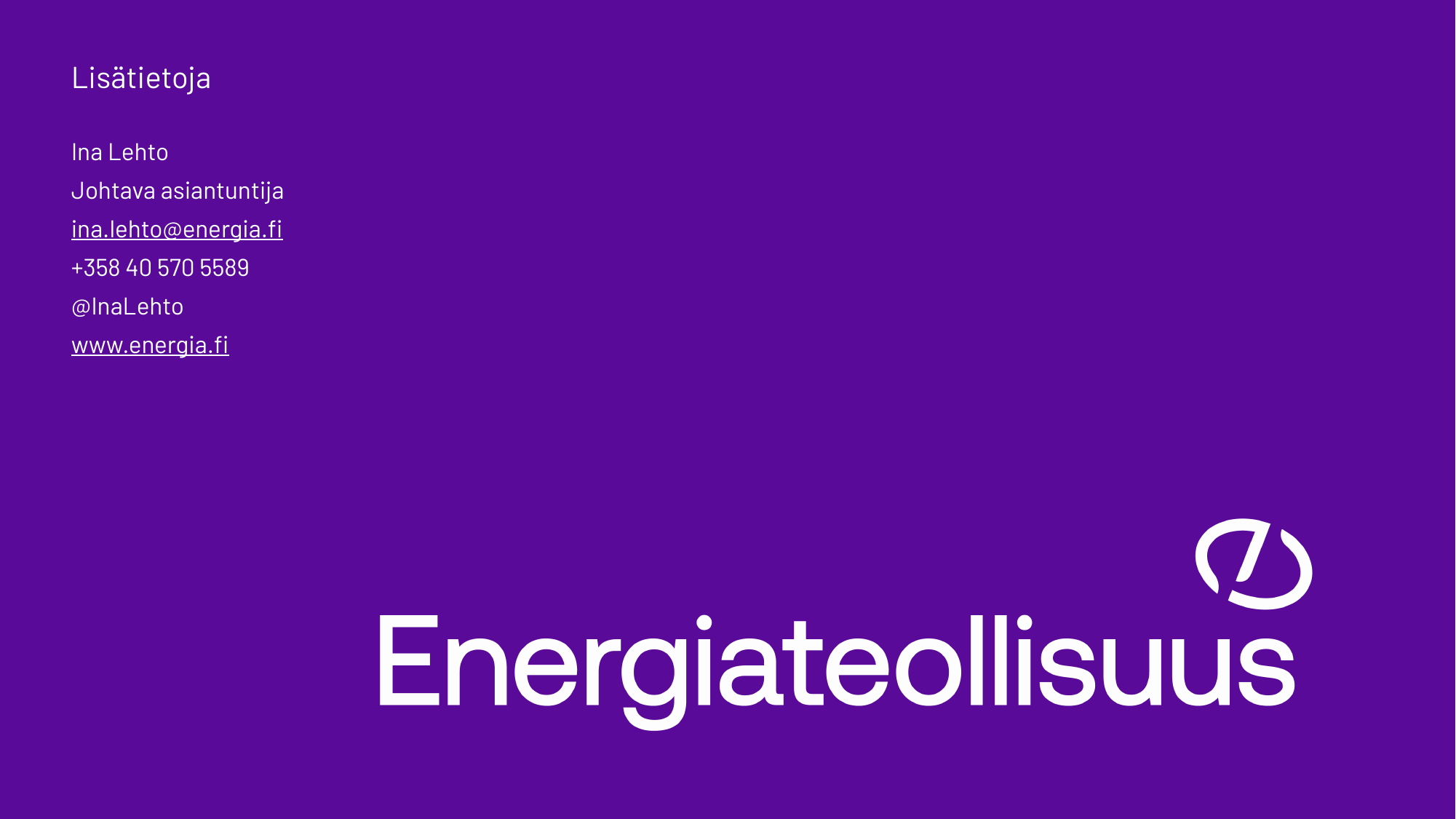

Lisätietoja
Ina Lehto
Johtava asiantuntija
ina.lehto@energia.fi
+358 40 570 5589
@InaLehto
www.energia.fi